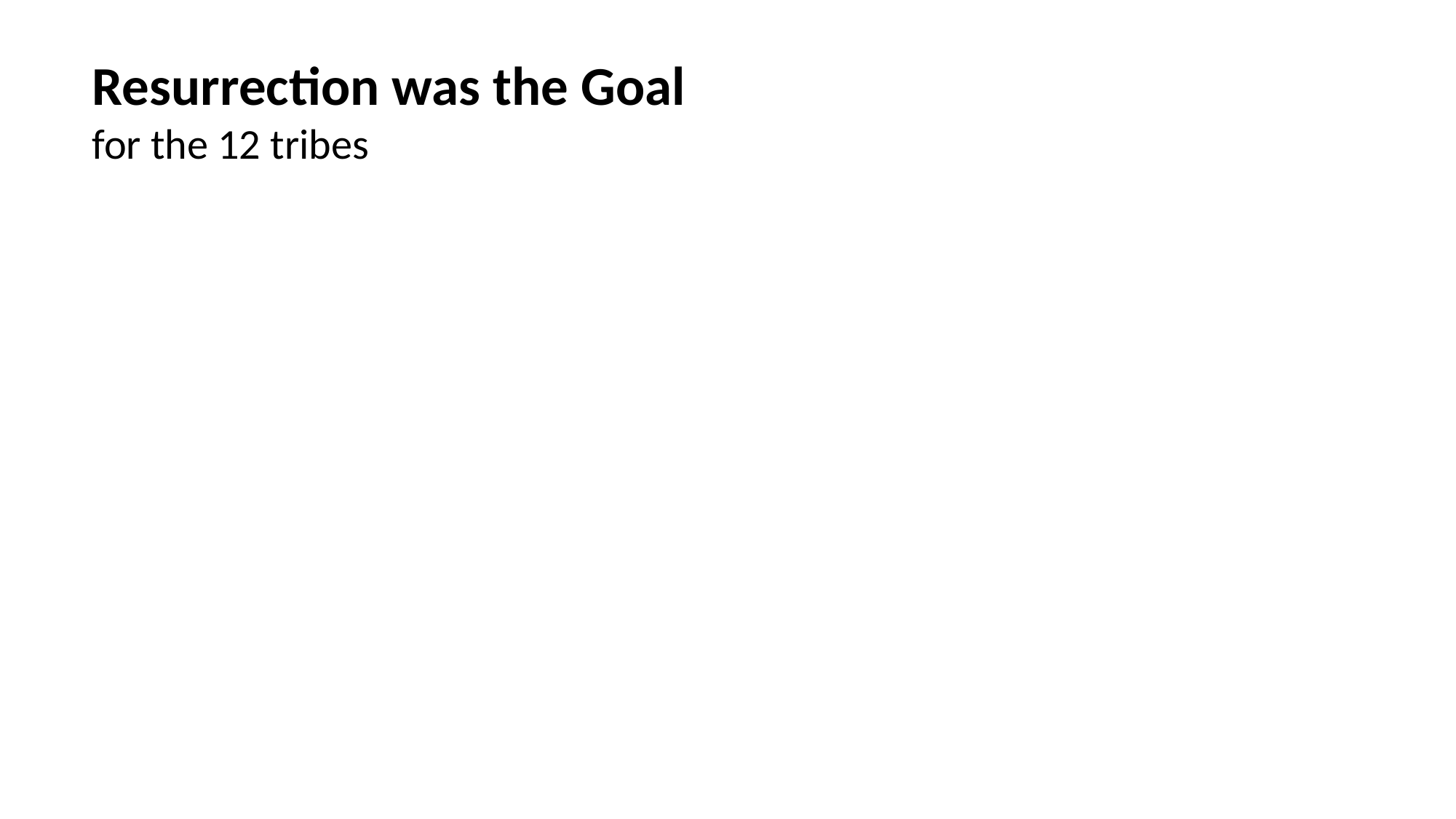

Resurrection was the Goal
for the 12 tribes